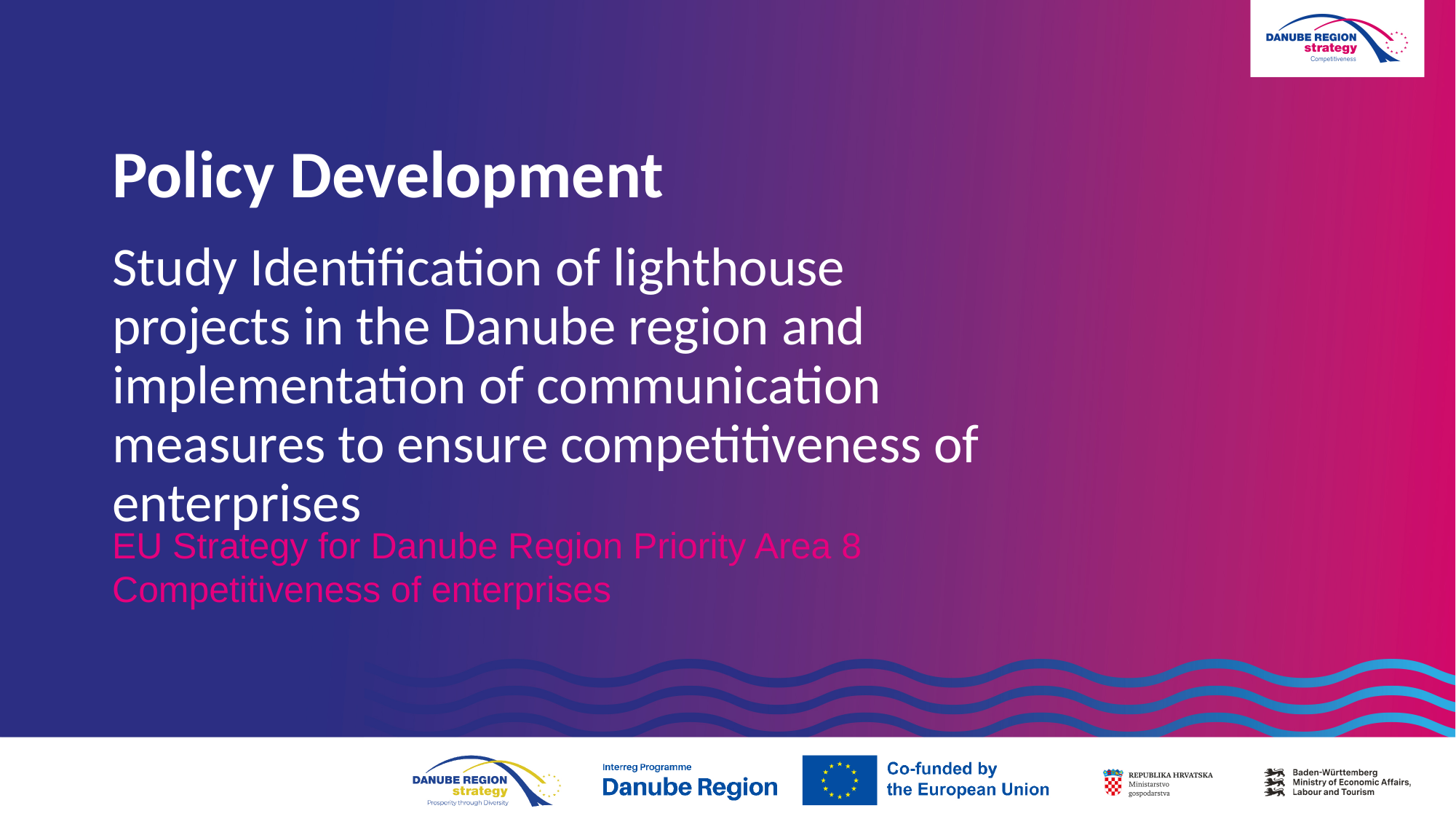

Policy Development

Study Identification of lighthouse projects in the Danube region and implementation of communication measures to ensure competitiveness of enterprises
EU Strategy for Danube Region Priority Area 8 Competitiveness of enterprises